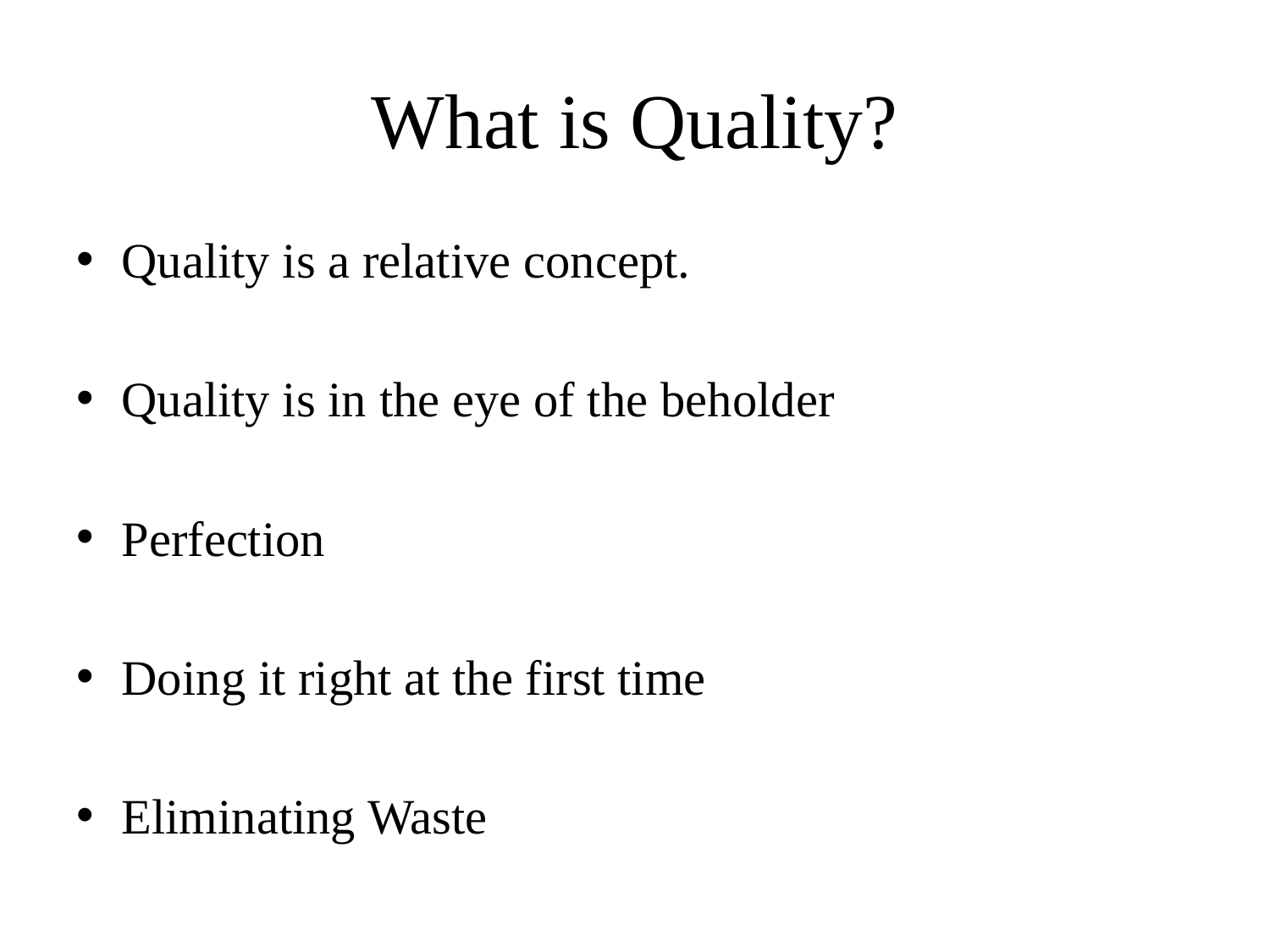

# What is Quality?
Quality is a relative concept.

Quality is in the eye of the beholder

Perfection

Doing it right at the first time

Eliminating Waste